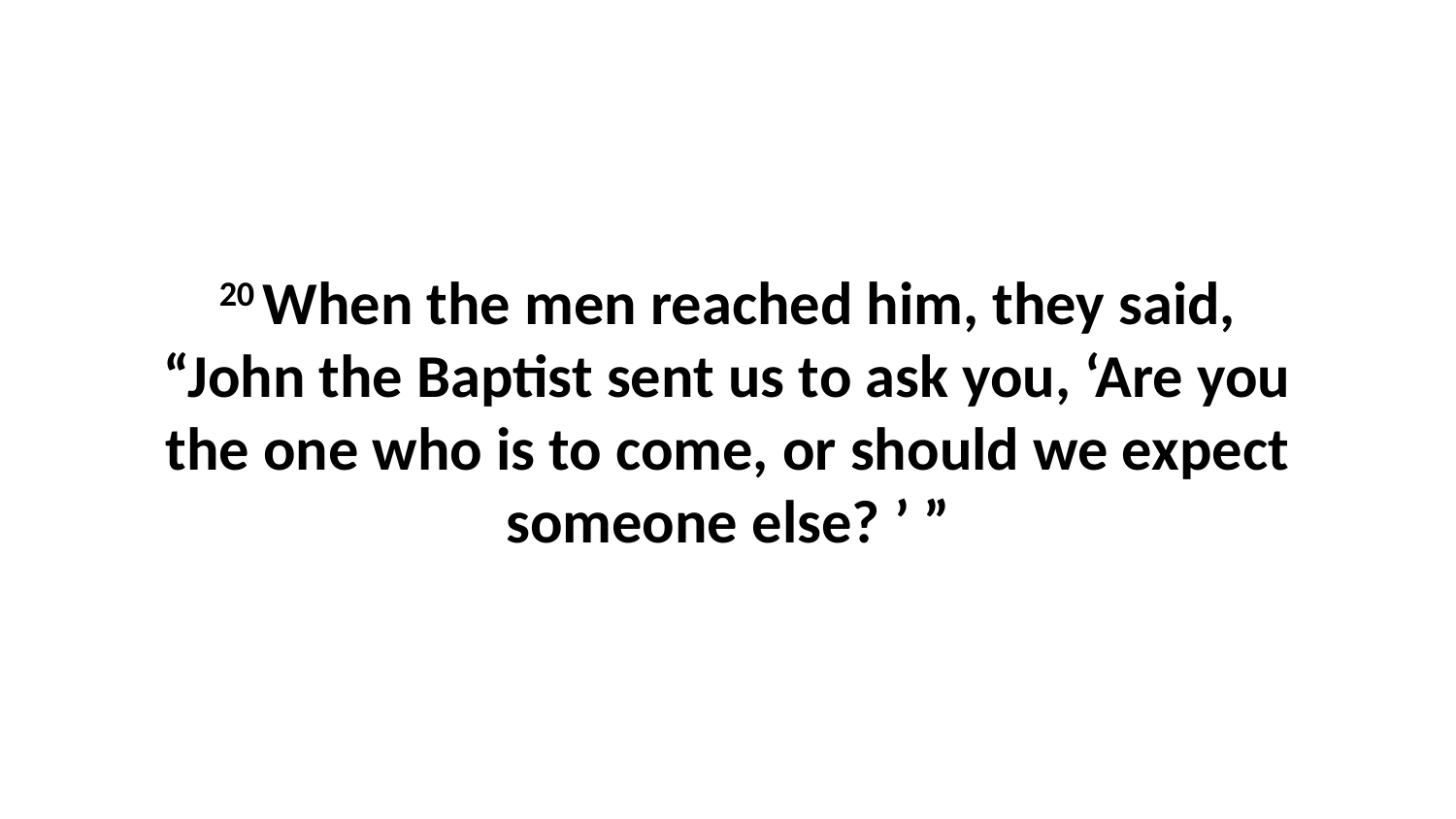

20 When the men reached him, they said, “John the Baptist sent us to ask you, ‘Are you the one who is to come, or should we expect someone else? ’ ”